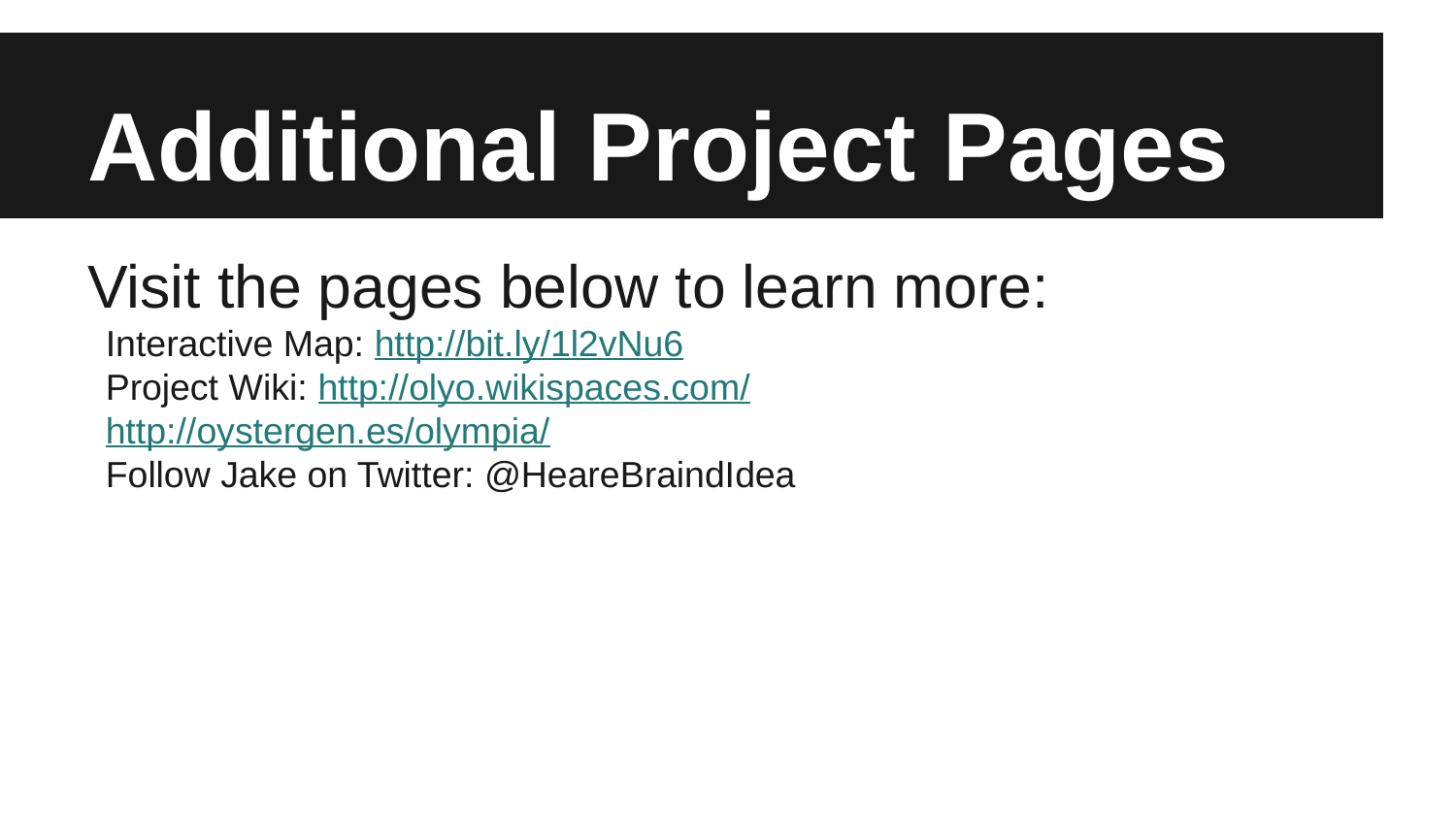

# Additional Project Pages
Visit the pages below to learn more:
Interactive Map: http://bit.ly/1l2vNu6
Project Wiki: http://olyo.wikispaces.com/
http://oystergen.es/olympia/
Follow Jake on Twitter: @HeareBraindIdea